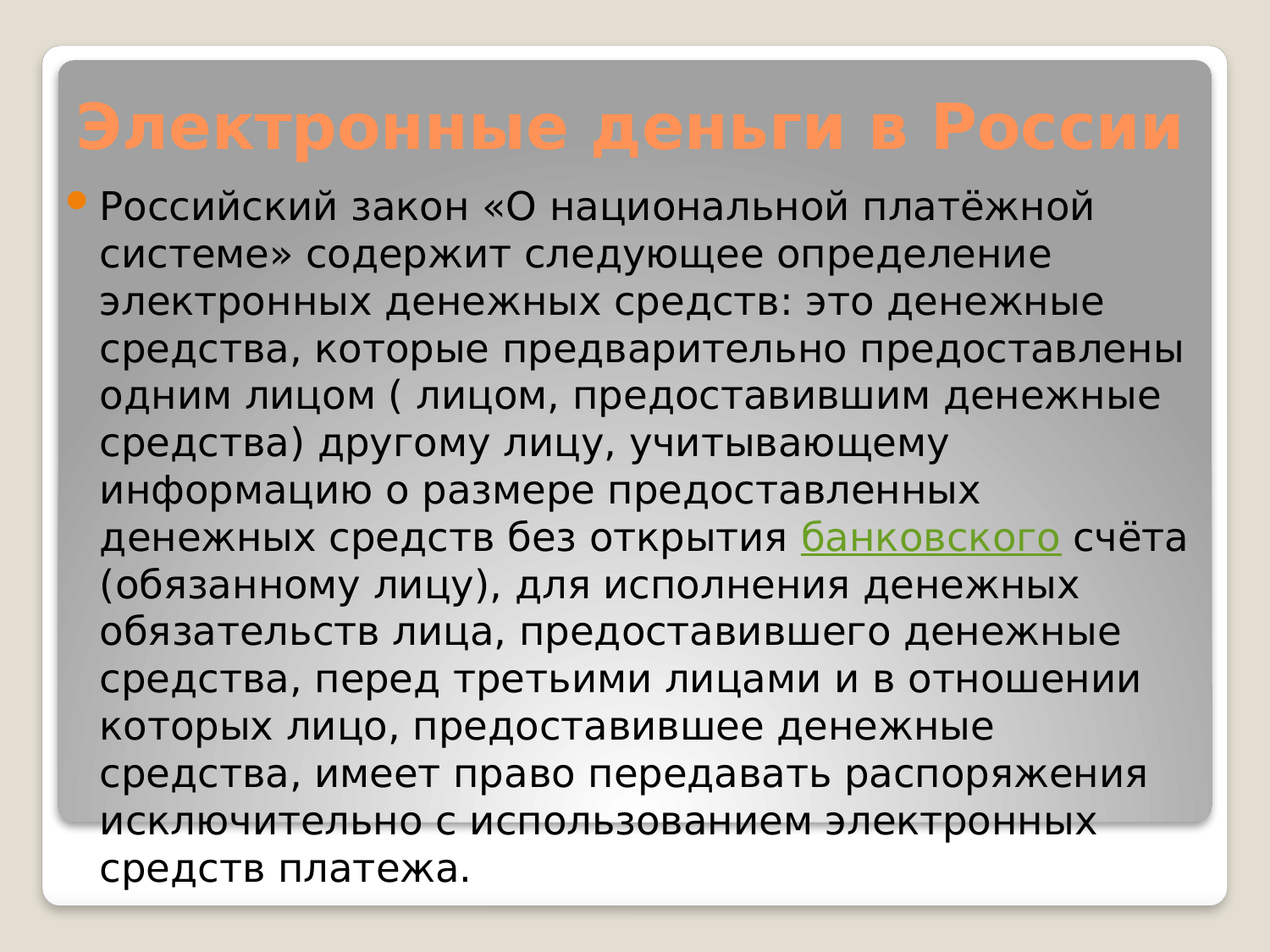

# Электронные деньги в России
Российский закон «О национальной платёжной системе» содержит следующее определение электронных денежных средств: это денежные средства, которые предварительно предоставлены одним лицом ( лицом, предоставившим денежные средства) другому лицу, учитывающему информацию о размере предоставленных денежных средств без открытия банковского счёта (обязанному лицу), для исполнения денежных обязательств лица, предоставившего денежные средства, перед третьими лицами и в отношении которых лицо, предоставившее денежные средства, имеет право передавать распоряжения исключительно с использованием электронных средств платежа.